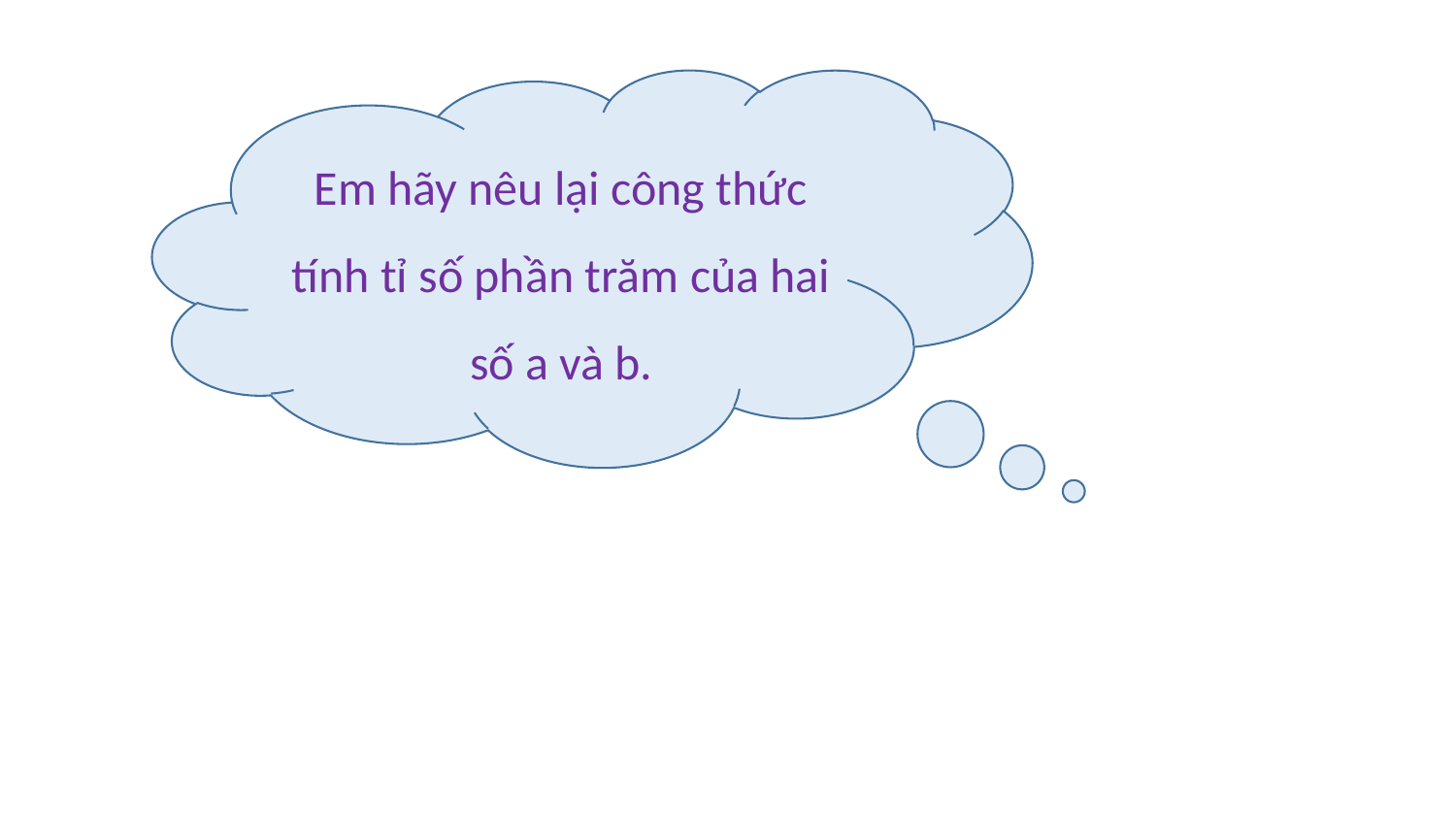

Em hãy nêu lại công thức tính tỉ số phần trăm của hai số a và b.